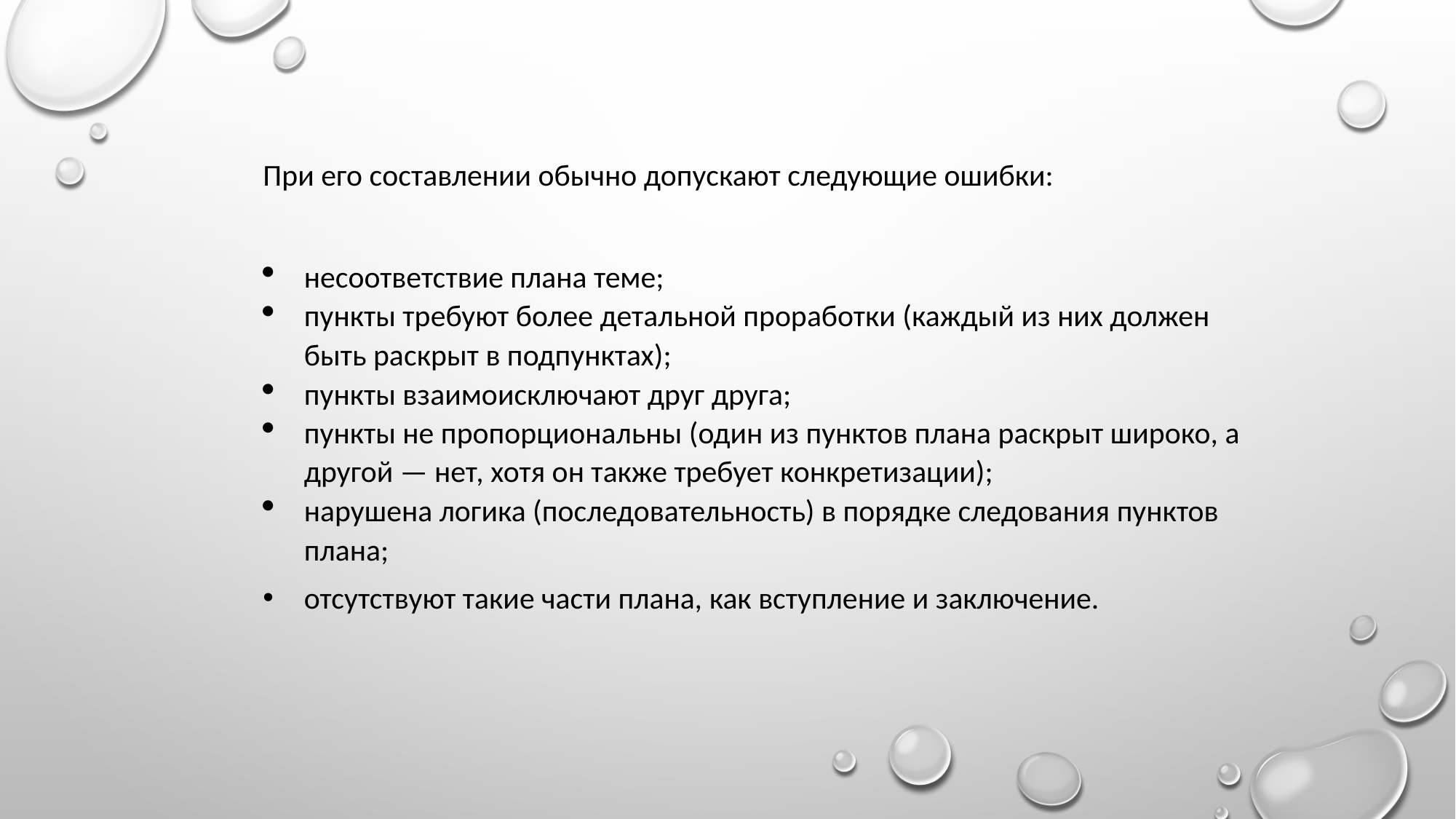

При его составлении обычно допускают следующие ошибки:

несоответствие плана теме;
пункты требуют более детальной проработки (каждый из них должен быть раскрыт в подпунктах);
пункты взаимоисключают друг друга;
пункты не пропорциональны (один из пунктов плана раскрыт широко, а другой — нет, хотя он также требует конкретизации);
нарушена логика (последовательность) в порядке следования пунктов плана;
отсутствуют такие части плана, как вступление и заключение.